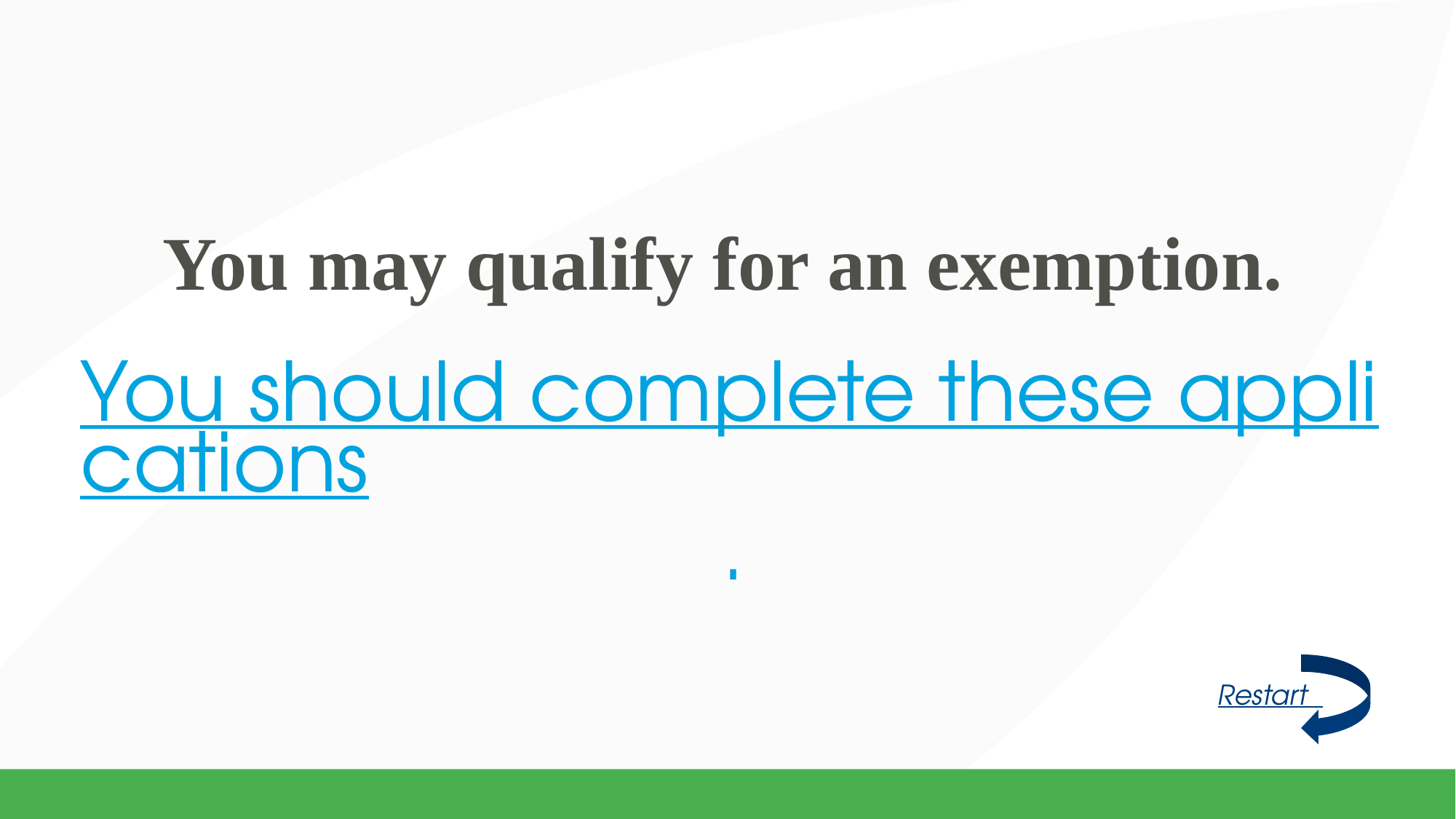

# You may qualify for an exemption.
You should complete these applications.

Restart